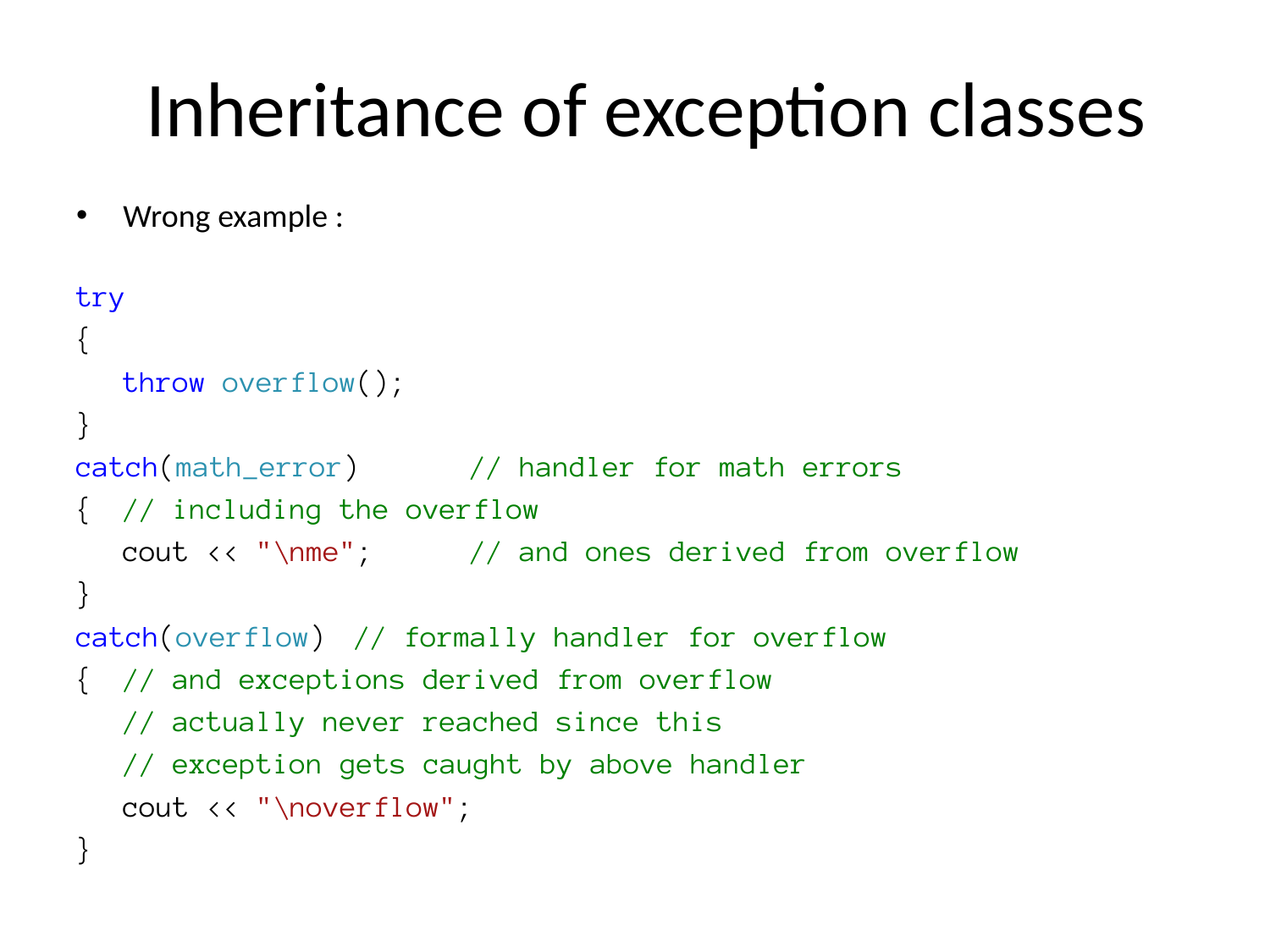

# Inheritance of exception classes
Wrong example :

try
{
	throw overflow();
}
catch(math_error) 	// handler for math errors
{				// including the overflow
	cout << "\nme"; 	// and ones derived from overflow
}
catch(overflow) 	// formally handler for overflow
{				// and exceptions derived from overflow
				// actually never reached since this
				// exception gets caught by above handler
	cout << "\noverflow";
}